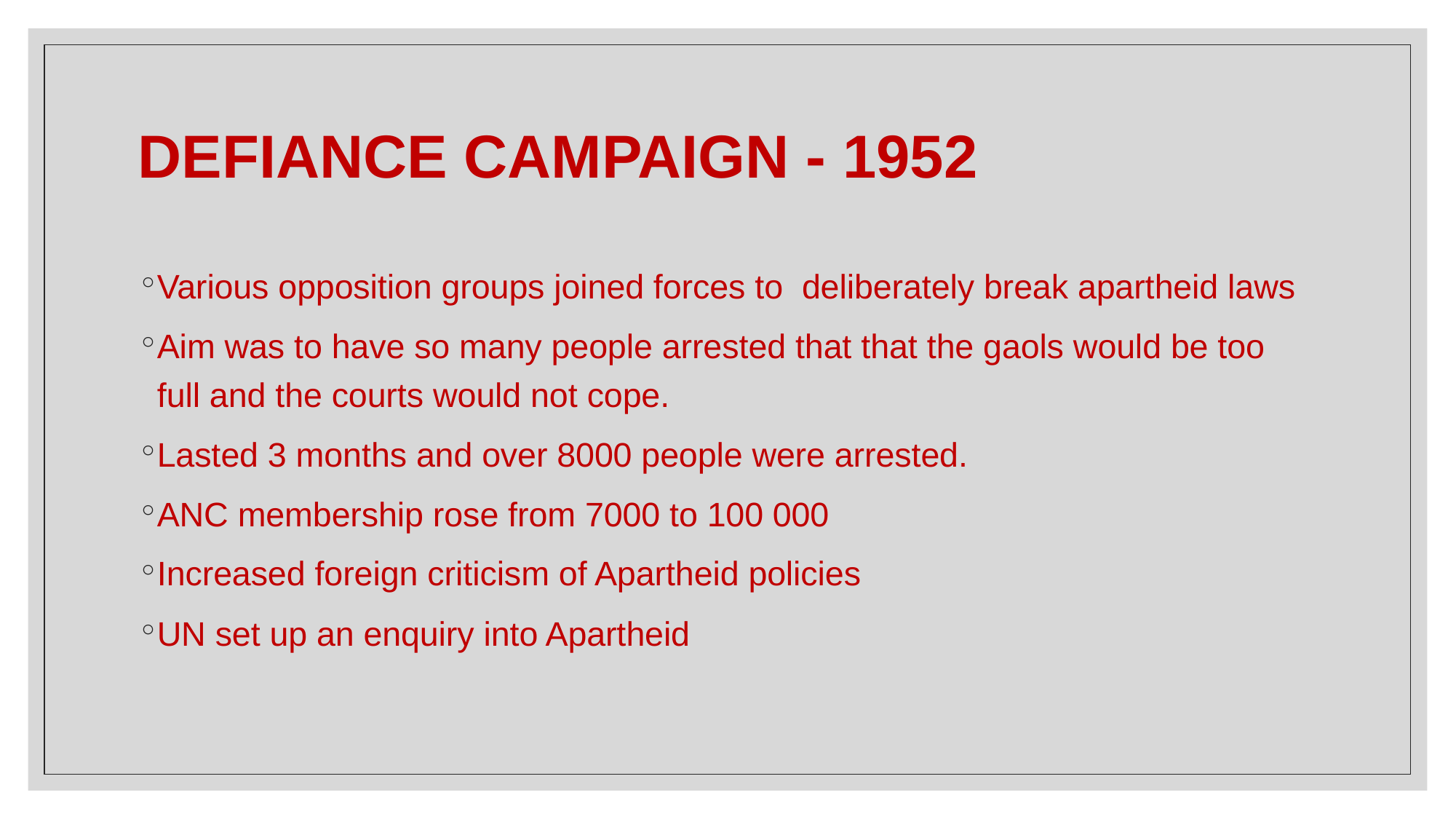

# DEFIANCE CAMPAIGN - 1952
Various opposition groups joined forces to  deliberately break apartheid laws
Aim was to have so many people arrested that that the gaols would be too full and the courts would not cope.
Lasted 3 months and over 8000 people were arrested.
ANC membership rose from 7000 to 100 000
Increased foreign criticism of Apartheid policies
UN set up an enquiry into Apartheid